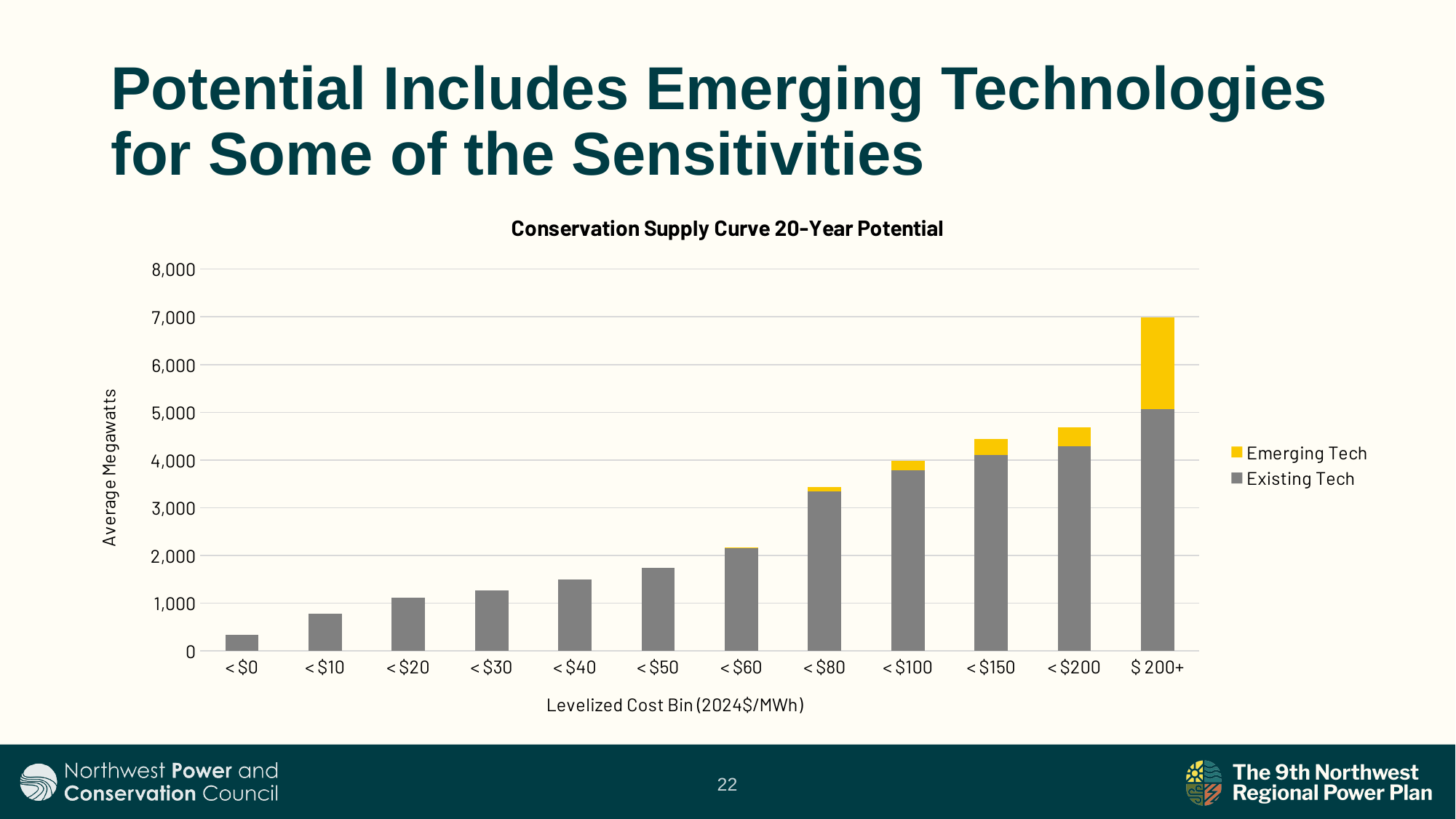

# Potential Includes Emerging Technologies for Some of the Sensitivities

### Chart: Conservation Supply Curve 20-Year Potential

| Category | Existing Tech | Emerging Tech |
|---|---|---|
| < $0 | 337.2243995957209 | 0.0 |
| < $10 | 775.5632589723076 | 0.0 |
| < $20 | 1112.6837437662598 | 0.0 |
| < $30 | 1268.6097147081482 | 0.0 |
| < $40 | 1503.390981376212 | 0.0 |
| < $50 | 1739.9793030442247 | 0.0 |
| < $60 | 2172.9862839611988 | 3.0968751601539033 |
| < $80 | 3348.443019057354 | 85.83269149939683 |
| < $100 | 3781.8970322332325 | 201.6628343743369 |
| < $150 | 4107.151407876095 | 337.3834701811945 |
| < $200 | 4288.255172618756 | 400.60794247942573 |
| $ 200+ | 5068.547448822988 | 1923.084740218036 |